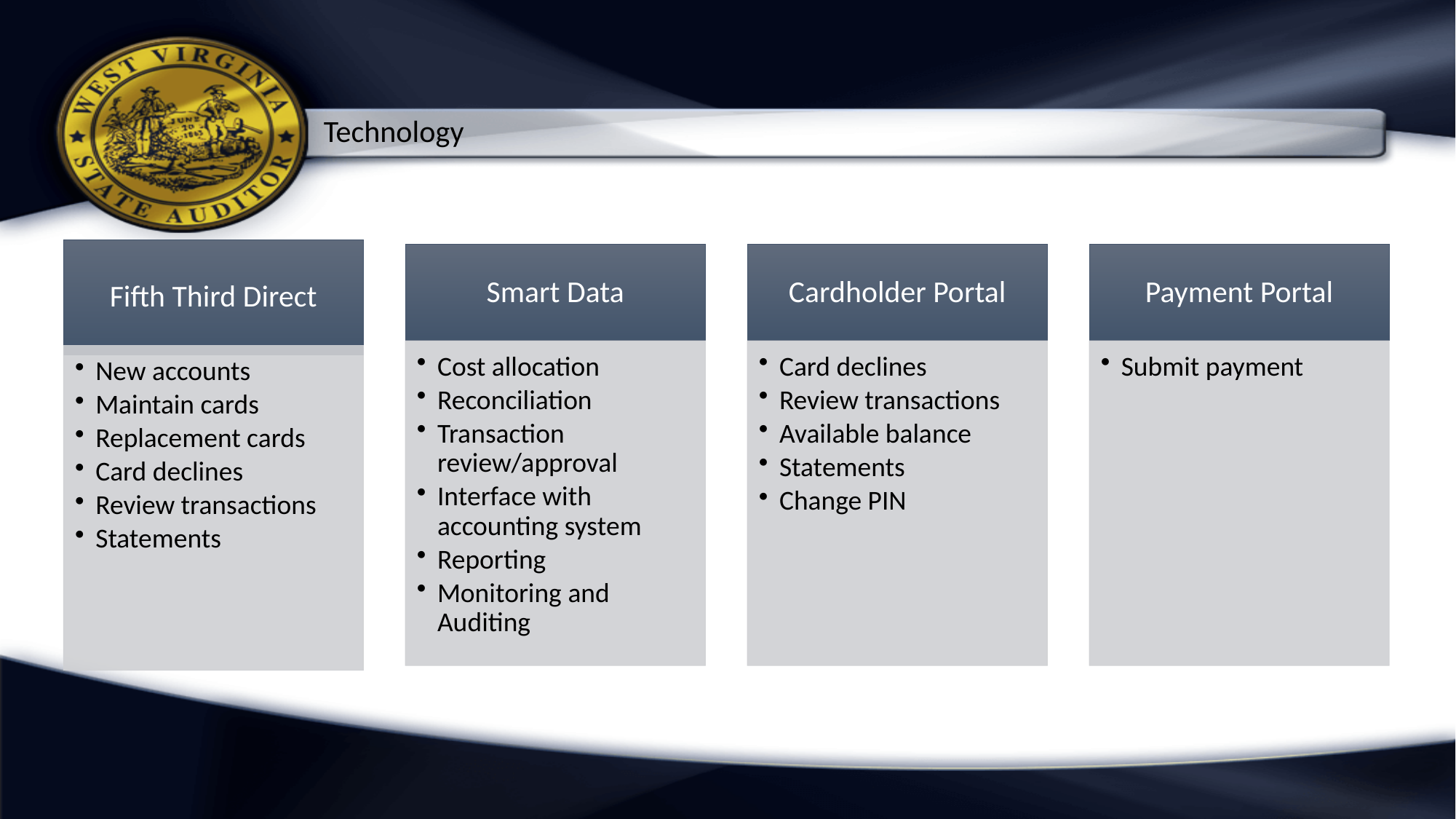

# Technology
Fifth Third Direct
New accounts
Maintain cards
Replacement cards
Card declines
Review transactions
Statements
Smart Data
Cost allocation
Reconciliation
Transaction review/approval
Interface with accounting system
Reporting
Monitoring and Auditing
Cardholder Portal
Card declines
Review transactions
Available balance
Statements
Change PIN
Payment Portal
Submit payment